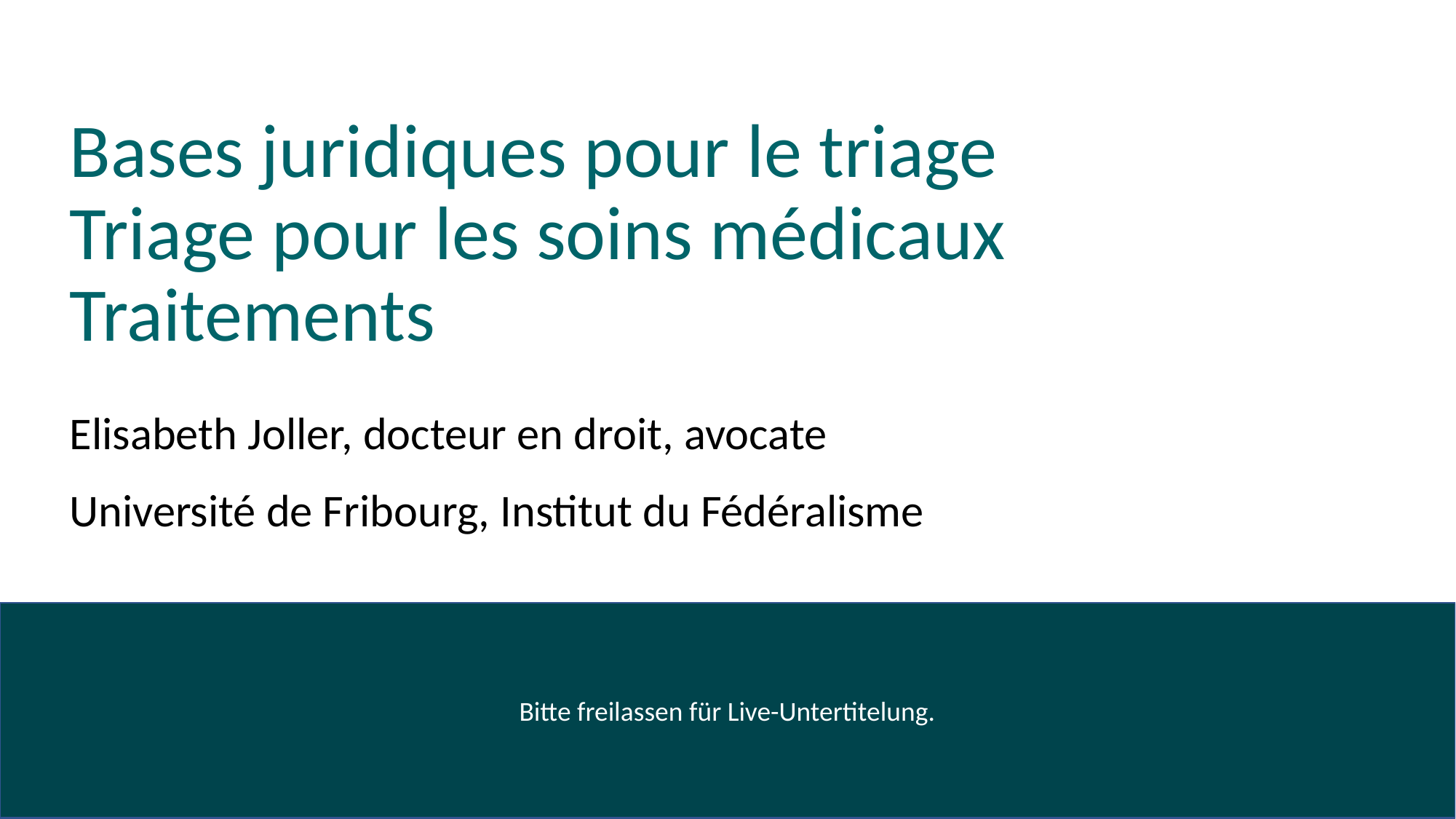

# Bases juridiques pour le triage Triage pour les soins médicaux Traitements
Elisabeth Joller, docteur en droit, avocate
Université de Fribourg, Institut du Fédéralisme